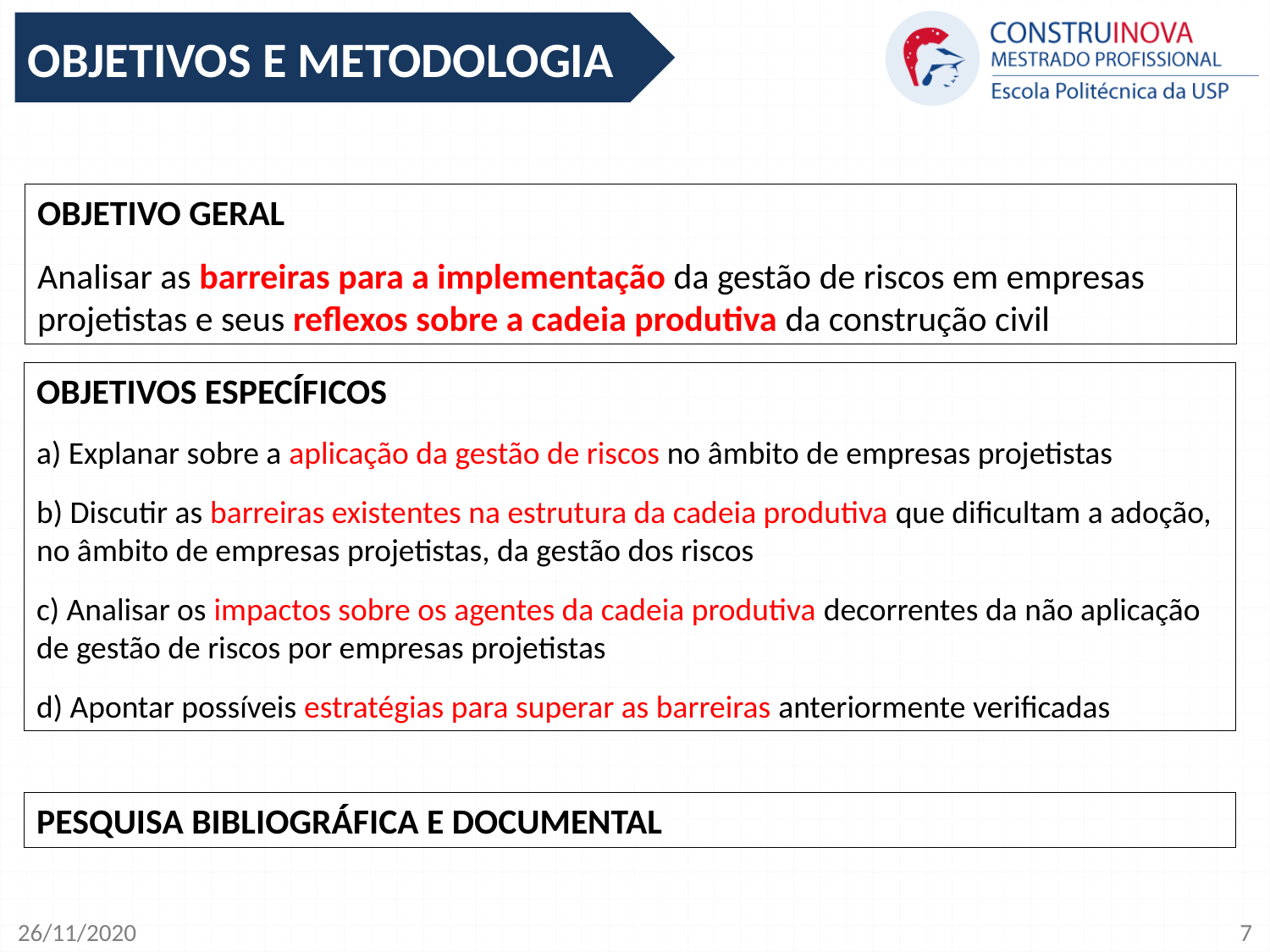

OBJETIVOS E METODOLOGIA
OBJETIVO GERAL
Analisar as barreiras para a implementação da gestão de riscos em empresas projetistas e seus reflexos sobre a cadeia produtiva da construção civil
OBJETIVOS ESPECÍFICOS
a) Explanar sobre a aplicação da gestão de riscos no âmbito de empresas projetistas
b) Discutir as barreiras existentes na estrutura da cadeia produtiva que dificultam a adoção, no âmbito de empresas projetistas, da gestão dos riscos
c) Analisar os impactos sobre os agentes da cadeia produtiva decorrentes da não aplicação de gestão de riscos por empresas projetistas
d) Apontar possíveis estratégias para superar as barreiras anteriormente verificadas
PESQUISA BIBLIOGRÁFICA E DOCUMENTAL
26/11/2020
7